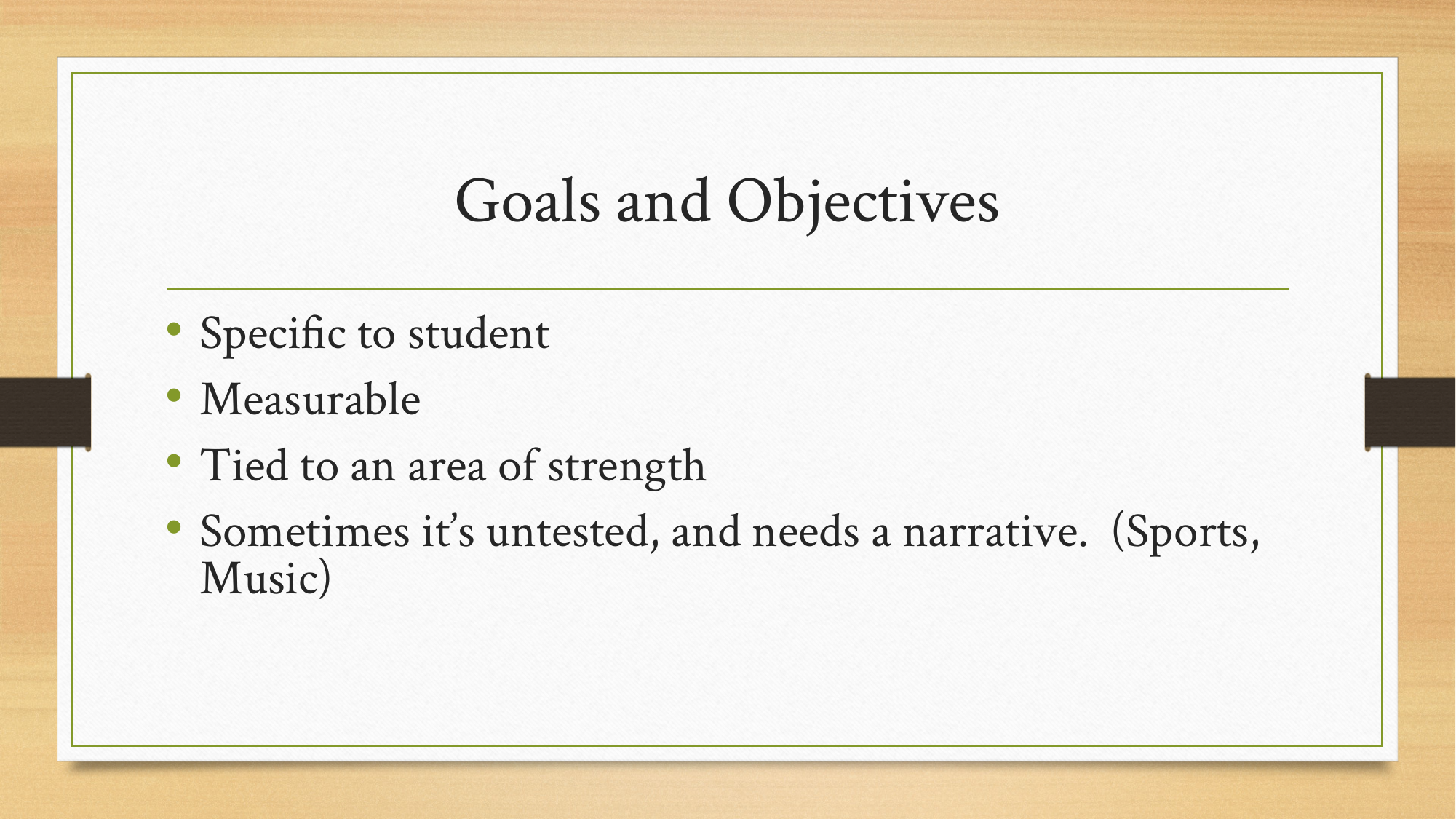

# Goals and Objectives
Specific to student
Measurable
Tied to an area of strength
Sometimes it’s untested, and needs a narrative.  (Sports, Music)